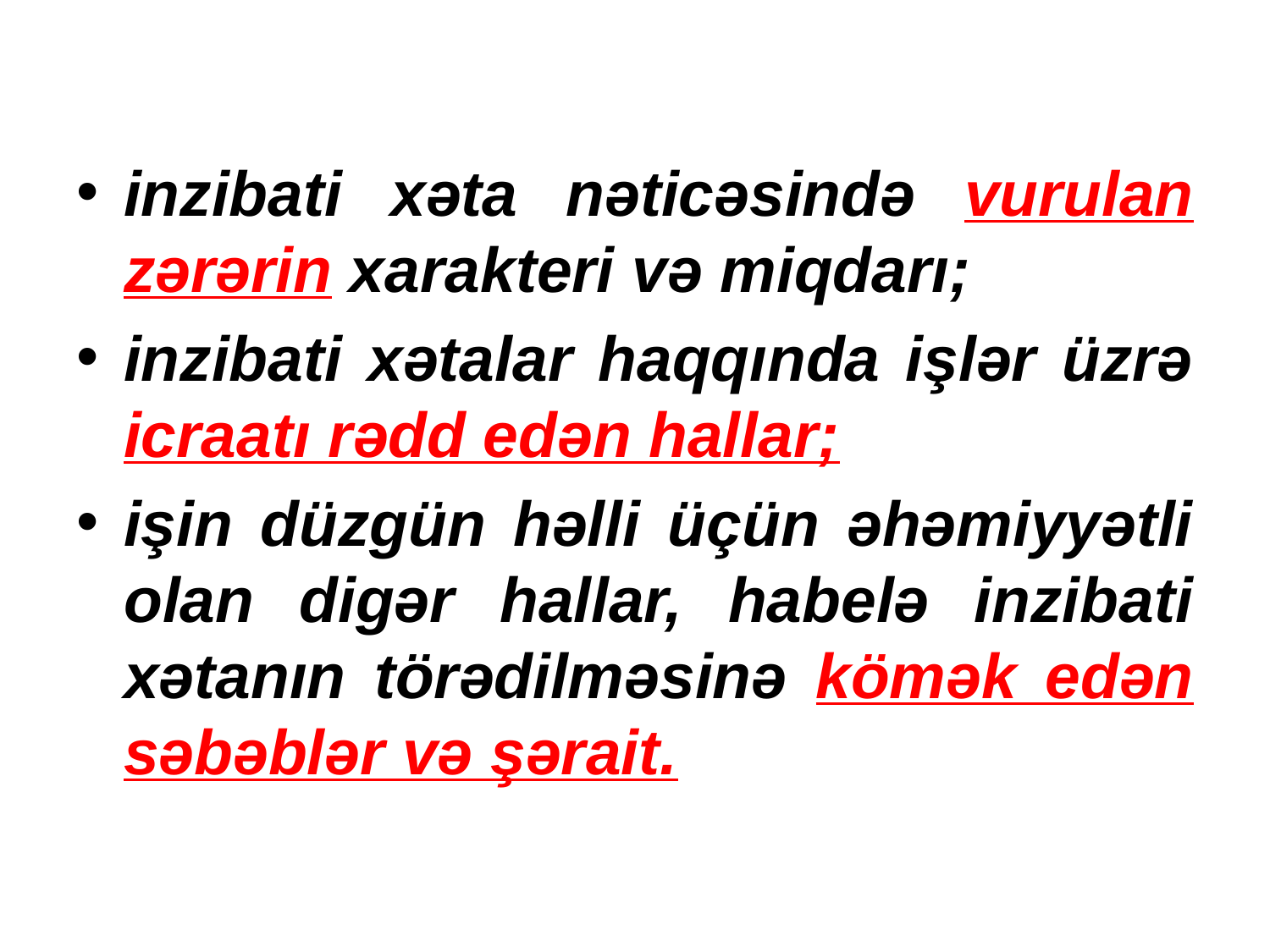

inzibati xəta nəticəsində vurulan zərərin xarakteri və miqdarı;
inzibati xətalar haqqında işlər üzrə icraatı rədd edən hallar;
işin düzgün həlli üçün əhəmiyyətli olan digər hallar, habelə inzibati xətanın törədilməsinə kömək edən səbəblər və şərait.